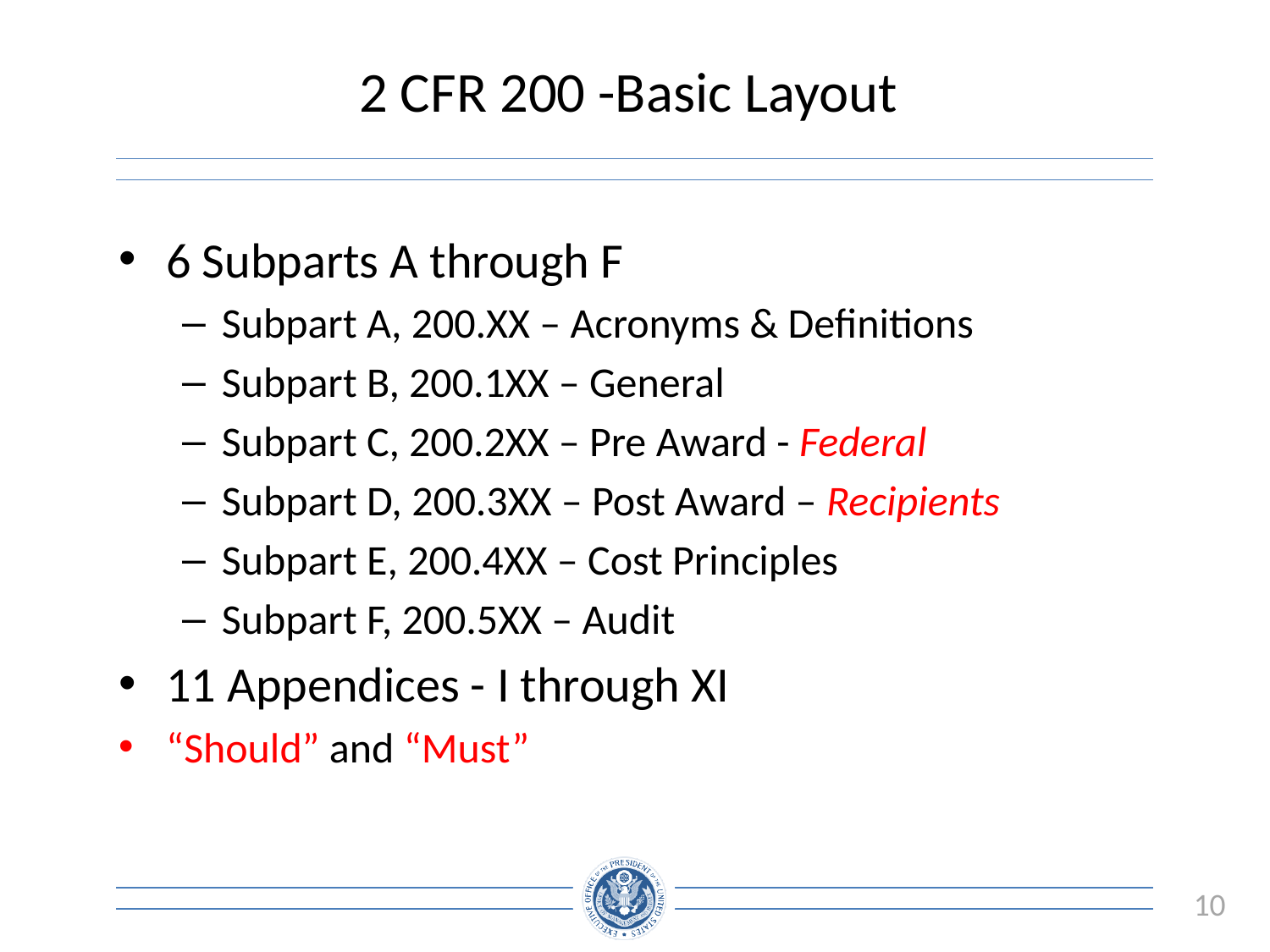

# 2 CFR 200 -Basic Layout
6 Subparts A through F
Subpart A, 200.XX – Acronyms & Definitions
Subpart B, 200.1XX – General
Subpart C, 200.2XX – Pre Award - Federal
Subpart D, 200.3XX – Post Award – Recipients
Subpart E, 200.4XX – Cost Principles
Subpart F, 200.5XX – Audit
11 Appendices - I through XI
“Should” and “Must”